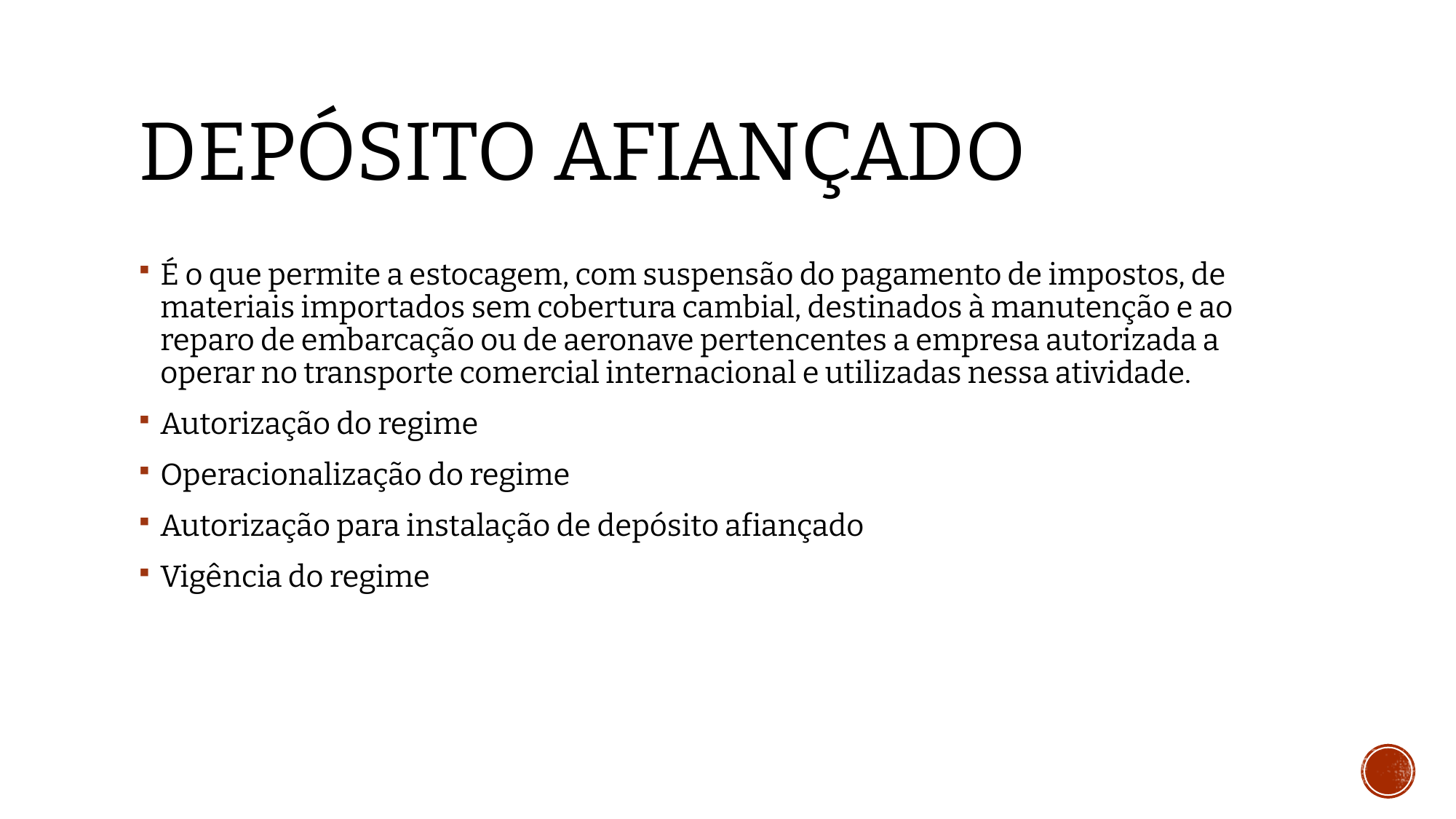

# Depósito afiançado
É o que permite a estocagem, com suspensão do pagamento de impostos, de materiais importados sem cobertura cambial, destinados à manutenção e ao reparo de embarcação ou de aeronave pertencentes a empresa autorizada a operar no transporte comercial internacional e utilizadas nessa atividade.
Autorização do regime
Operacionalização do regime
Autorização para instalação de depósito afiançado
Vigência do regime